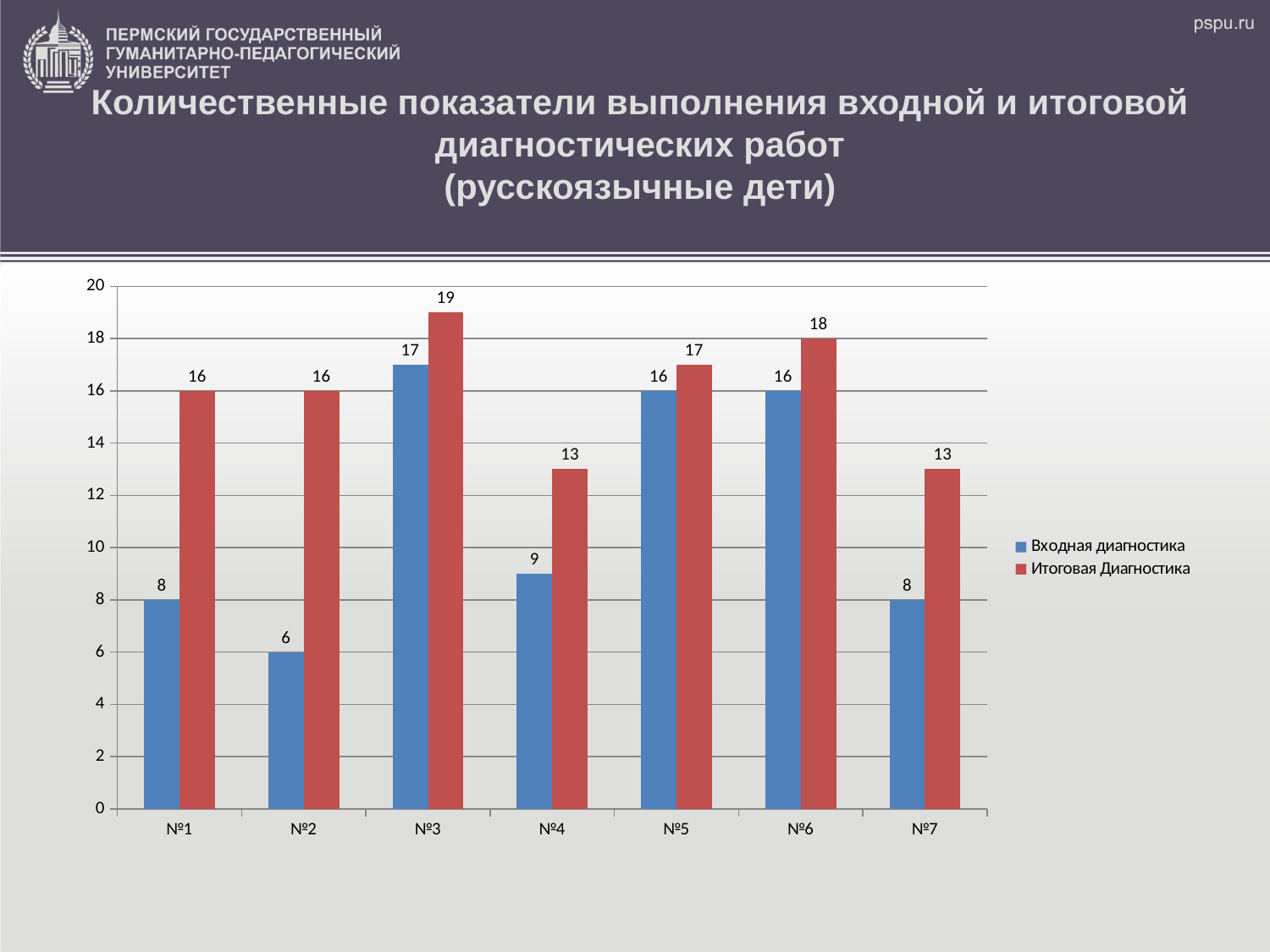

# Количественные показатели выполнения входной и итоговой диагностических работ (русскоязычные дети)

### Chart

| Category | Входная диагностика | Итоговая Диагностика |
|---|---|---|
| №1 | 8.0 | 16.0 |
| №2 | 6.0 | 16.0 |
| №3 | 17.0 | 19.0 |
| №4 | 9.0 | 13.0 |
| №5 | 16.0 | 17.0 |
| №6 | 16.0 | 18.0 |
| №7 | 8.0 | 13.0 |